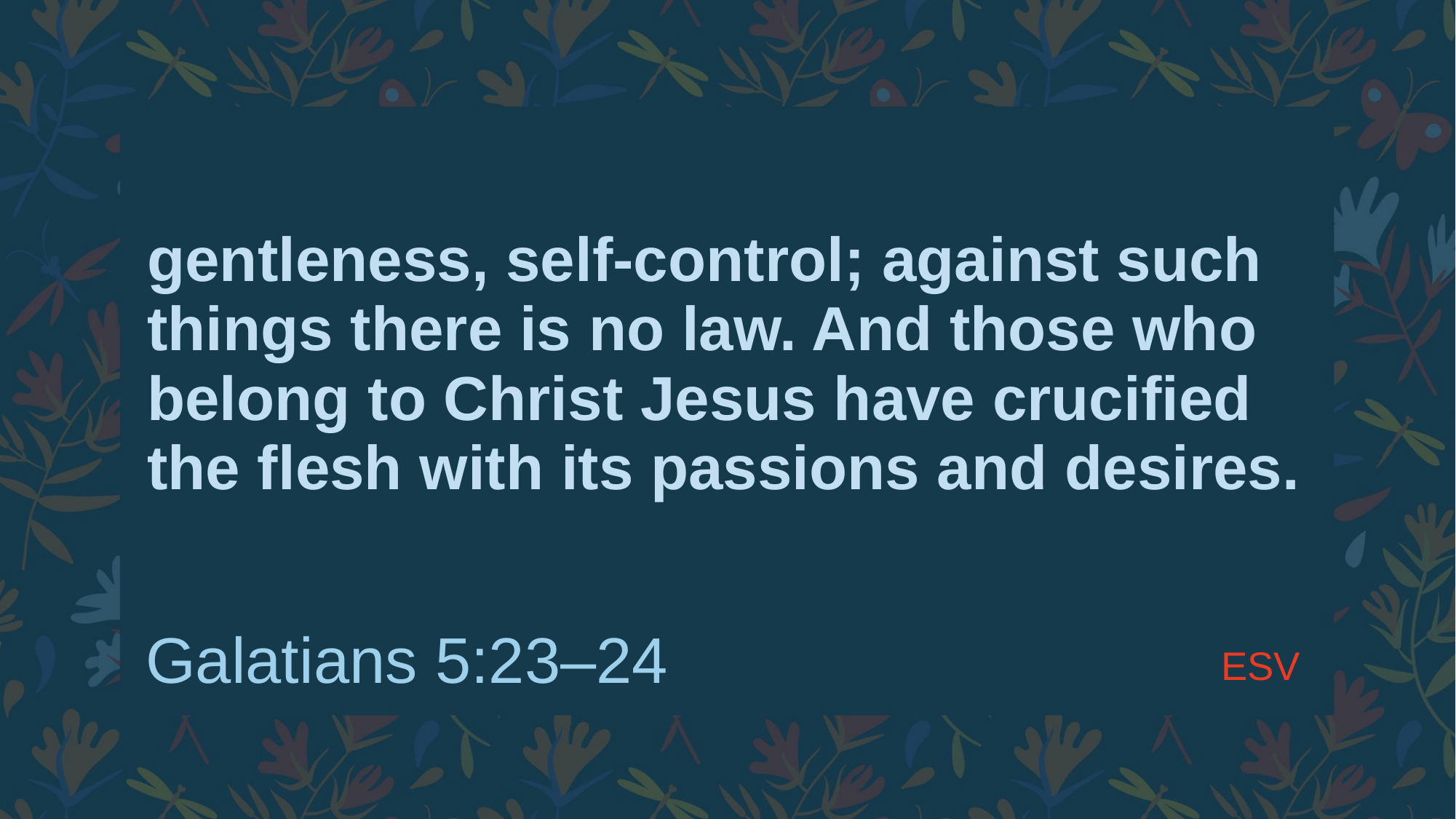

# gentleness, self-control; against such things there is no law. And those who belong to Christ Jesus have crucified the flesh with its passions and desires.
ESV
Galatians 5:23–24